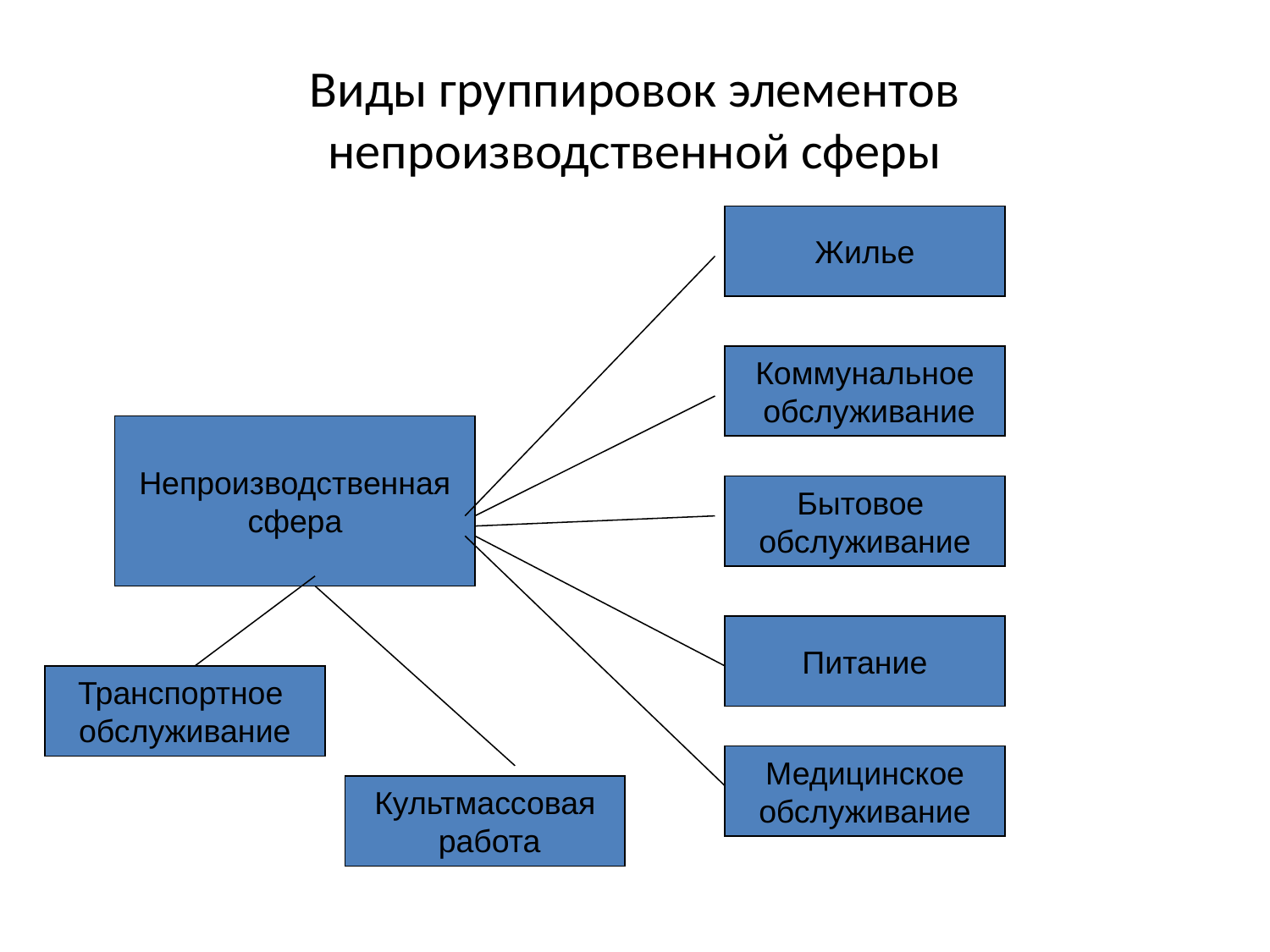

# Виды группировок элементов непроизводственной сферы
Жилье

Коммунальное
 обслуживание

Непроизводственная
сфера
Бытовое
обслуживание

Питание
Транспортное
обслуживание
Медицинское
обслуживание
Культмассовая
 работа